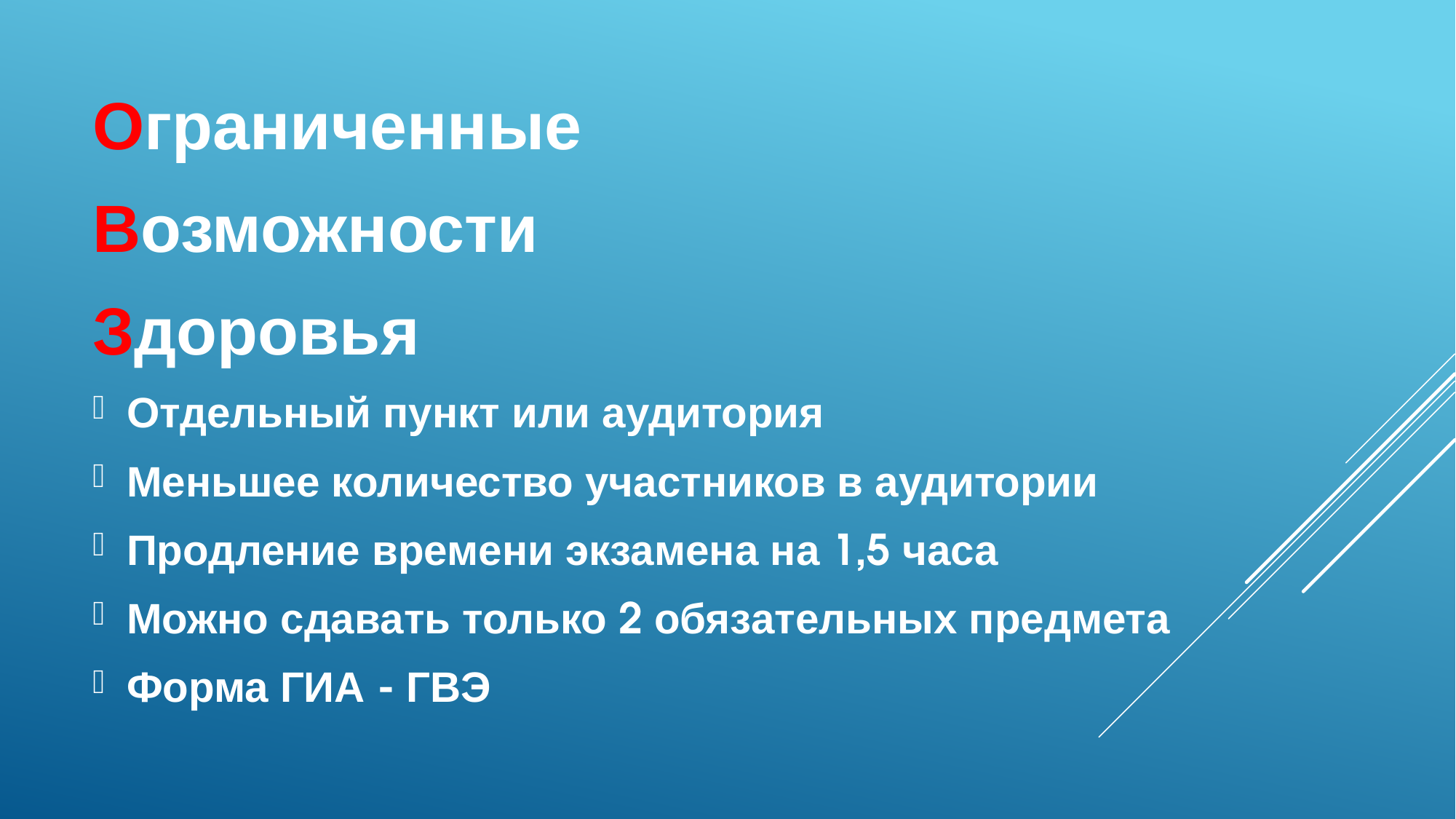

Ограниченные
Возможности
Здоровья
Отдельный пункт или аудитория
Меньшее количество участников в аудитории
Продление времени экзамена на 1,5 часа
Можно сдавать только 2 обязательных предмета
Форма ГИА - ГВЭ
#